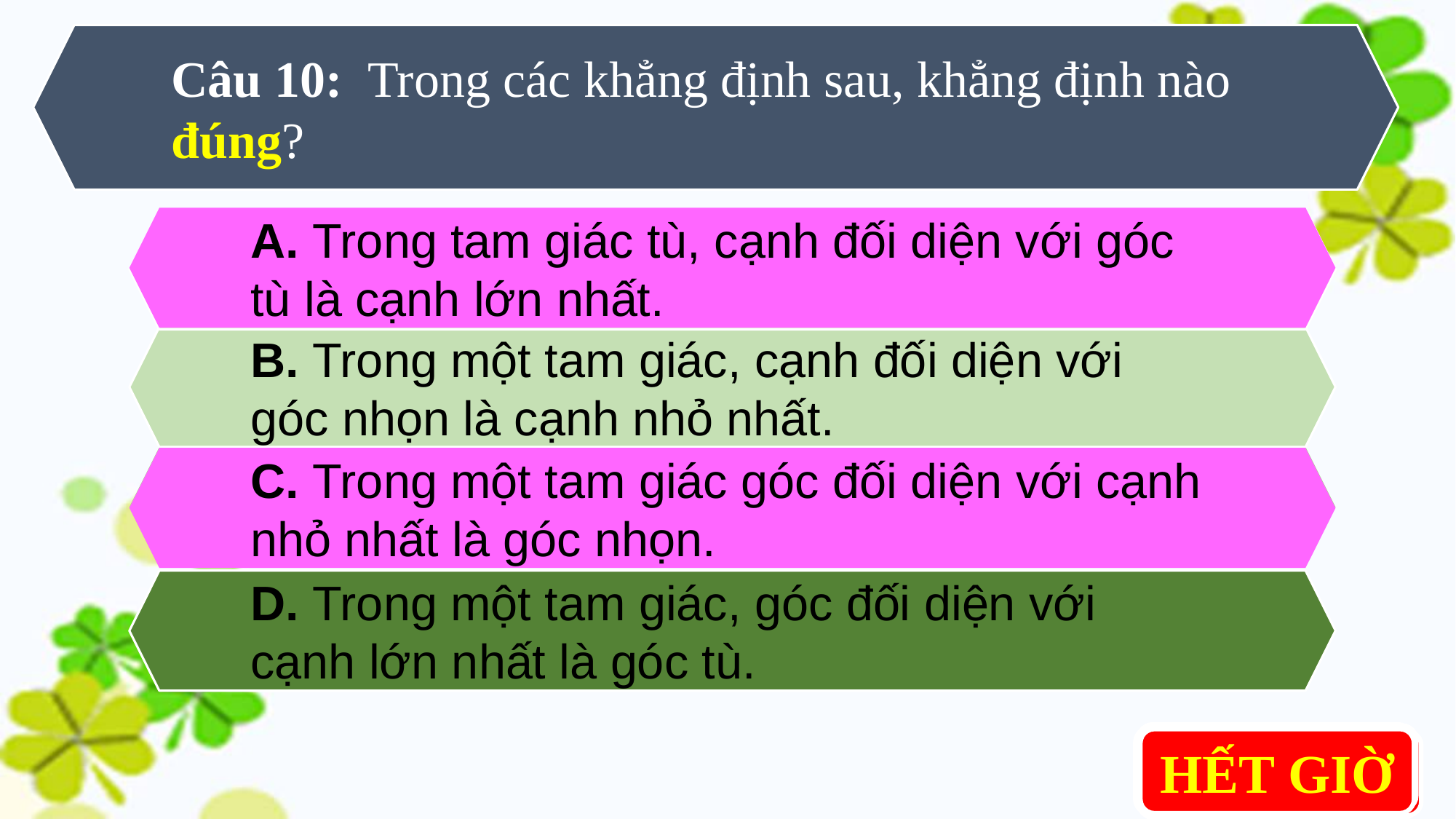

Câu 10:  Trong các khẳng định sau, khẳng định nào đúng?
A. Trong tam giác tù, cạnh đối diện với góc tù là cạnh lớn nhất.
A. Trong tam giác tù, cạnh đối diện với góc tù là cạnh lớn nhất.
B. Trong một tam giác, cạnh đối diện với góc nhọn là cạnh nhỏ nhất.
C. Trong một tam giác góc đối diện với cạnh nhỏ nhất là góc nhọn.
C. Trong một tam giác góc đối diện với cạnh nhỏ nhất là góc nhọn.
D. Trong một tam giác, góc đối diện với cạnh lớn nhất là góc tù.
0 : 10
0 : 05
0 : 00
0 : 01
0 : 06
0 : 03
HẾT GIỜ
0 : 08
0 : 04
0 : 02
0 : 07
0 : 09